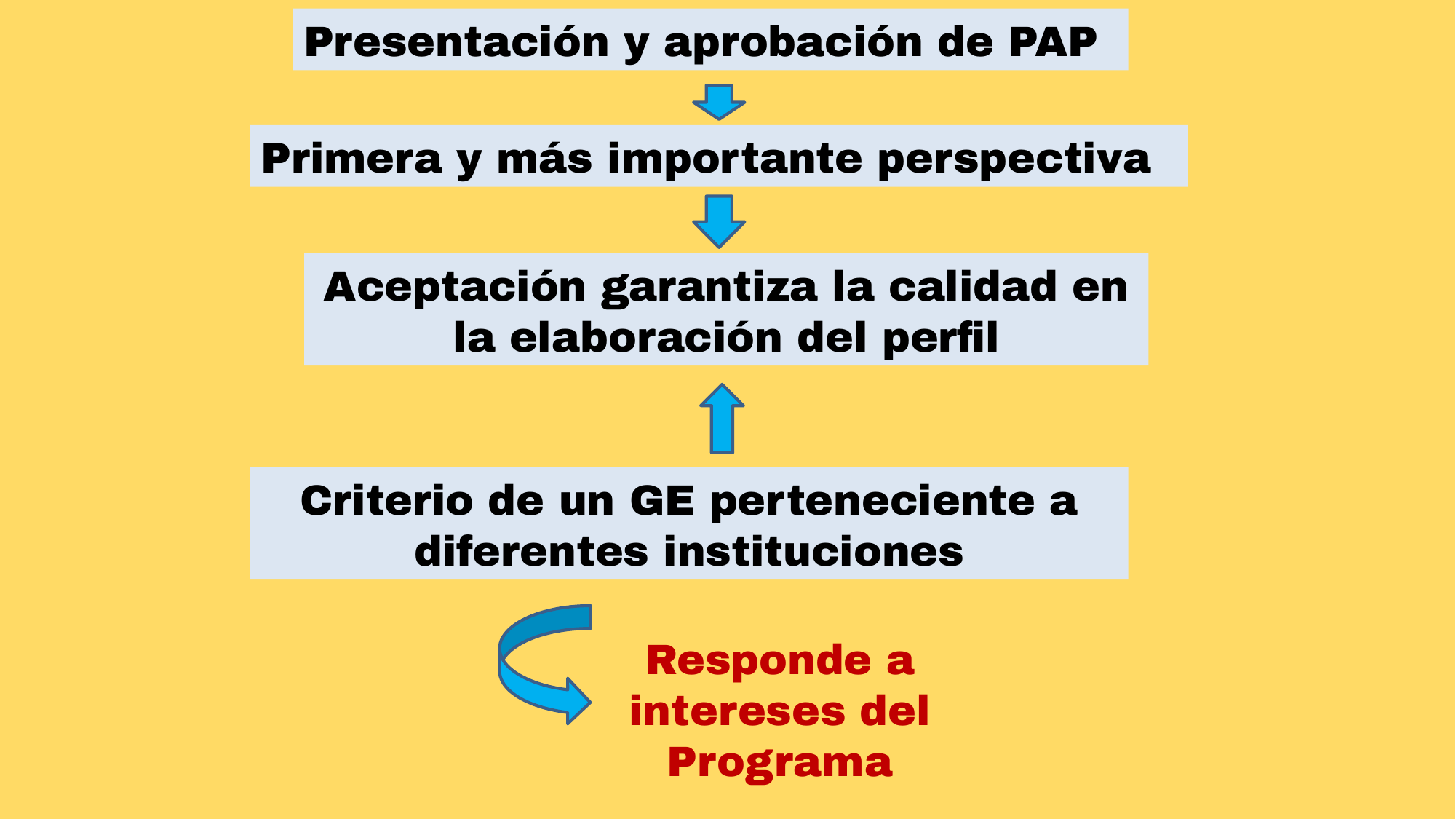

Presentación y aprobación de PAP

Primera y más importante perspectiva

Aceptación garantiza la calidad en la elaboración del perfil

Criterio de un GE perteneciente a diferentes instituciones

Responde a intereses del Programa